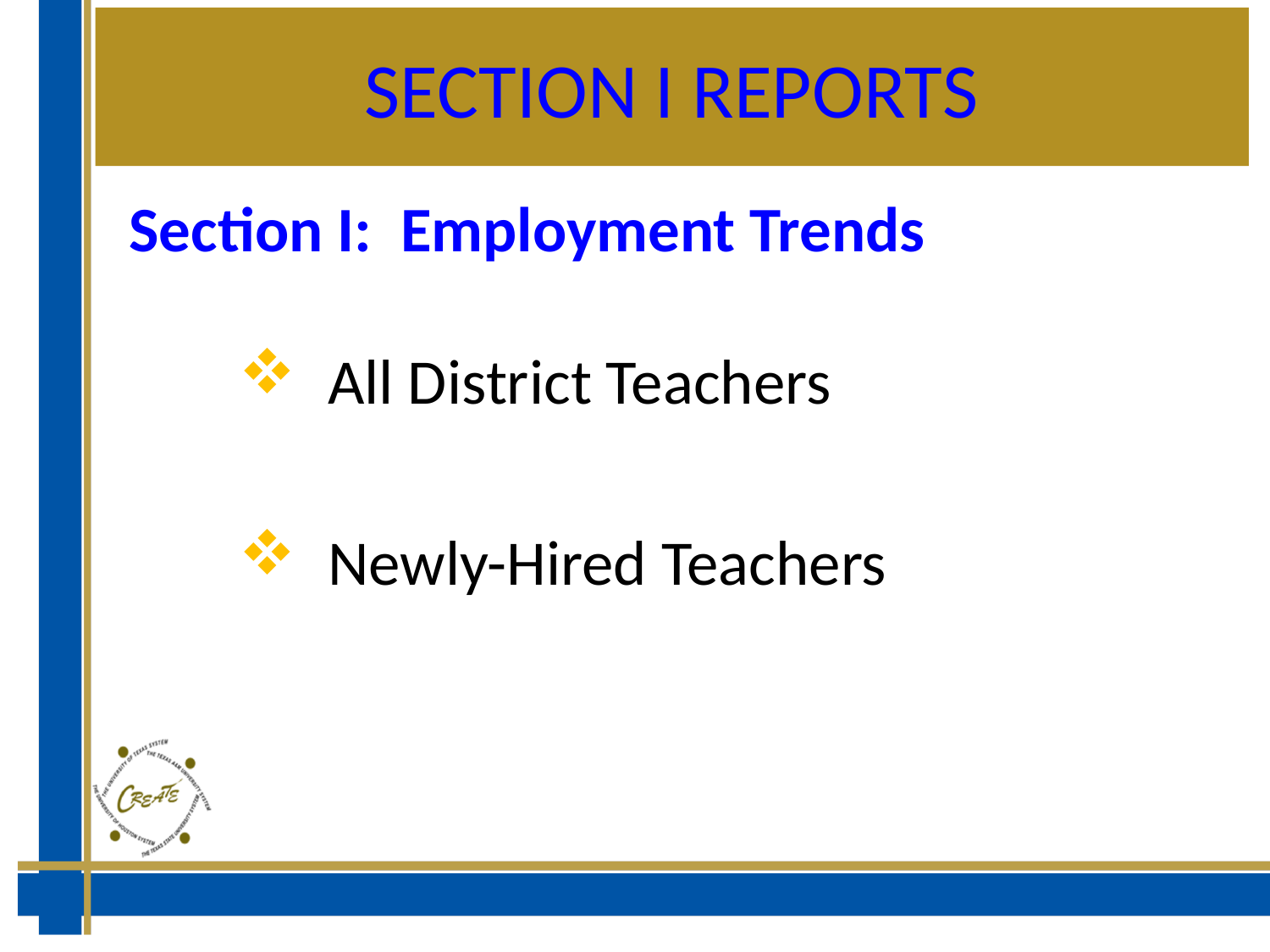

# SECTION I REPORTS
Section I:  Employment Trends

All District Teachers

Newly-Hired Teachers